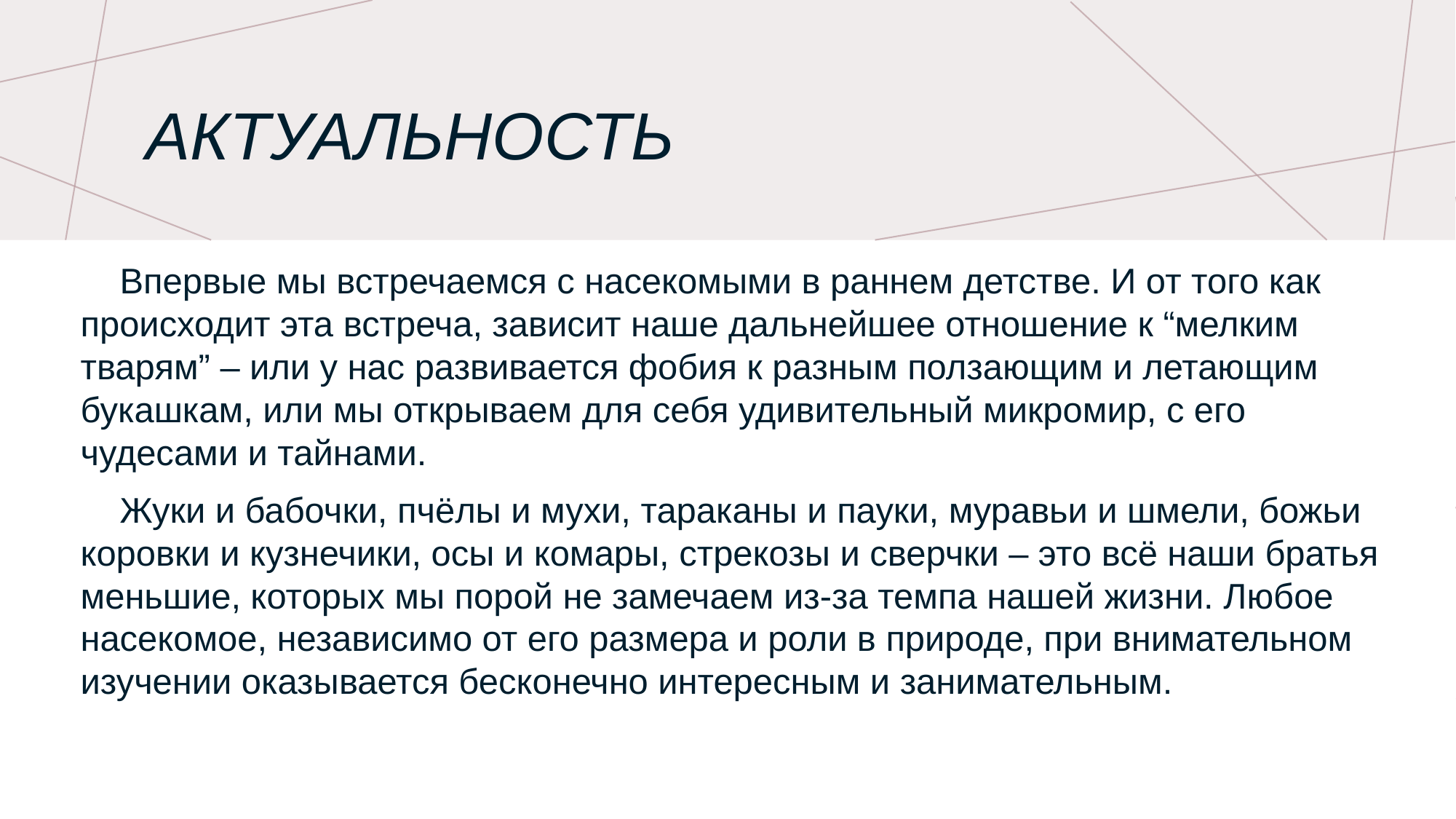

# Актуальность
    Впервые мы встречаемся с насекомыми в раннем детстве. И от того как происходит эта встреча, зависит наше дальнейшее отношение к “мелким тварям” – или у нас развивается фобия к разным ползающим и летающим букашкам, или мы открываем для себя удивительный микромир, с его чудесами и тайнами.
    Жуки и бабочки, пчёлы и мухи, тараканы и пауки, муравьи и шмели, божьи коровки и кузнечики, осы и комары, стрекозы и сверчки – это всё наши братья меньшие, которых мы порой не замечаем из-за темпа нашей жизни. Любое насекомое, независимо от его размера и роли в природе, при внимательном изучении оказывается бесконечно интересным и занимательным.